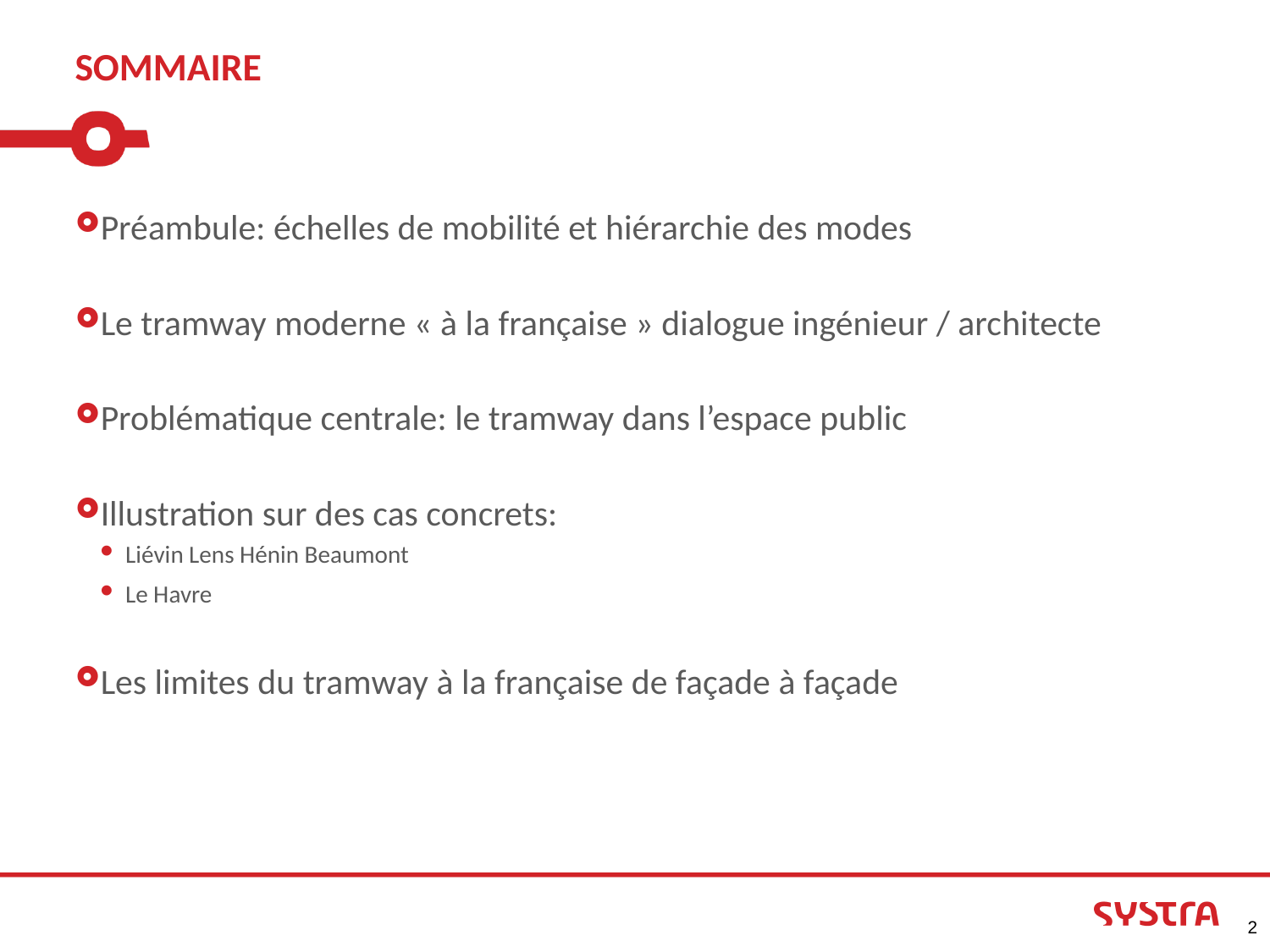

# SOMMAIRE
Préambule: échelles de mobilité et hiérarchie des modes

Le tramway moderne « à la française » dialogue ingénieur / architecte

Problématique centrale: le tramway dans l’espace public

Illustration sur des cas concrets:
Liévin Lens Hénin Beaumont
Le Havre

Les limites du tramway à la française de façade à façade

2